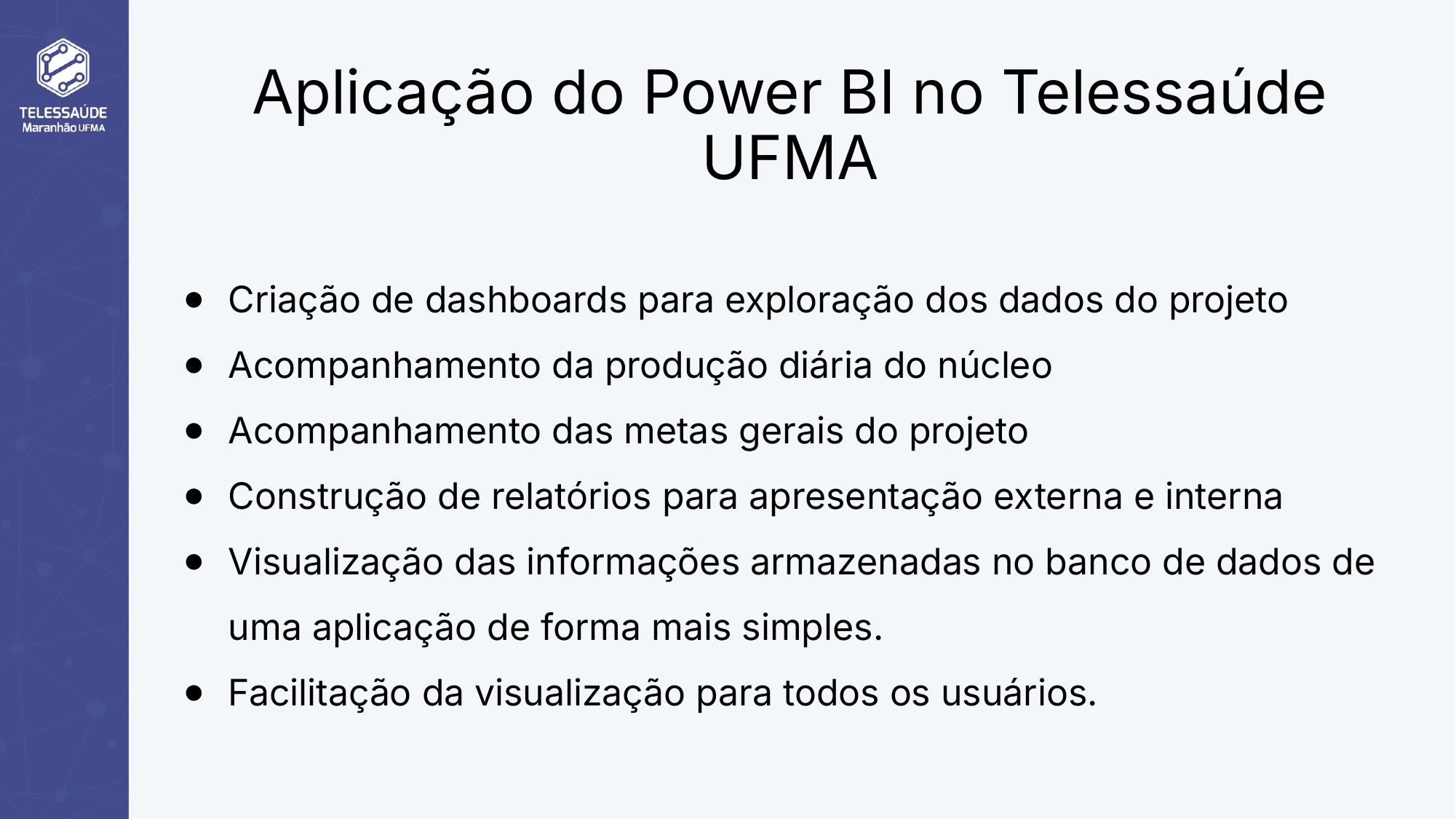

# Aplicação do Power BI no Telessaúde UFMA
Criação de dashboards para exploração dos dados do projeto
Acompanhamento da produção diária do núcleo
Acompanhamento das metas gerais do projeto
Construção de relatórios para apresentação externa e interna
Visualização das informações armazenadas no banco de dados de uma aplicação de forma mais simples.
Facilitação da visualização para todos os usuários.